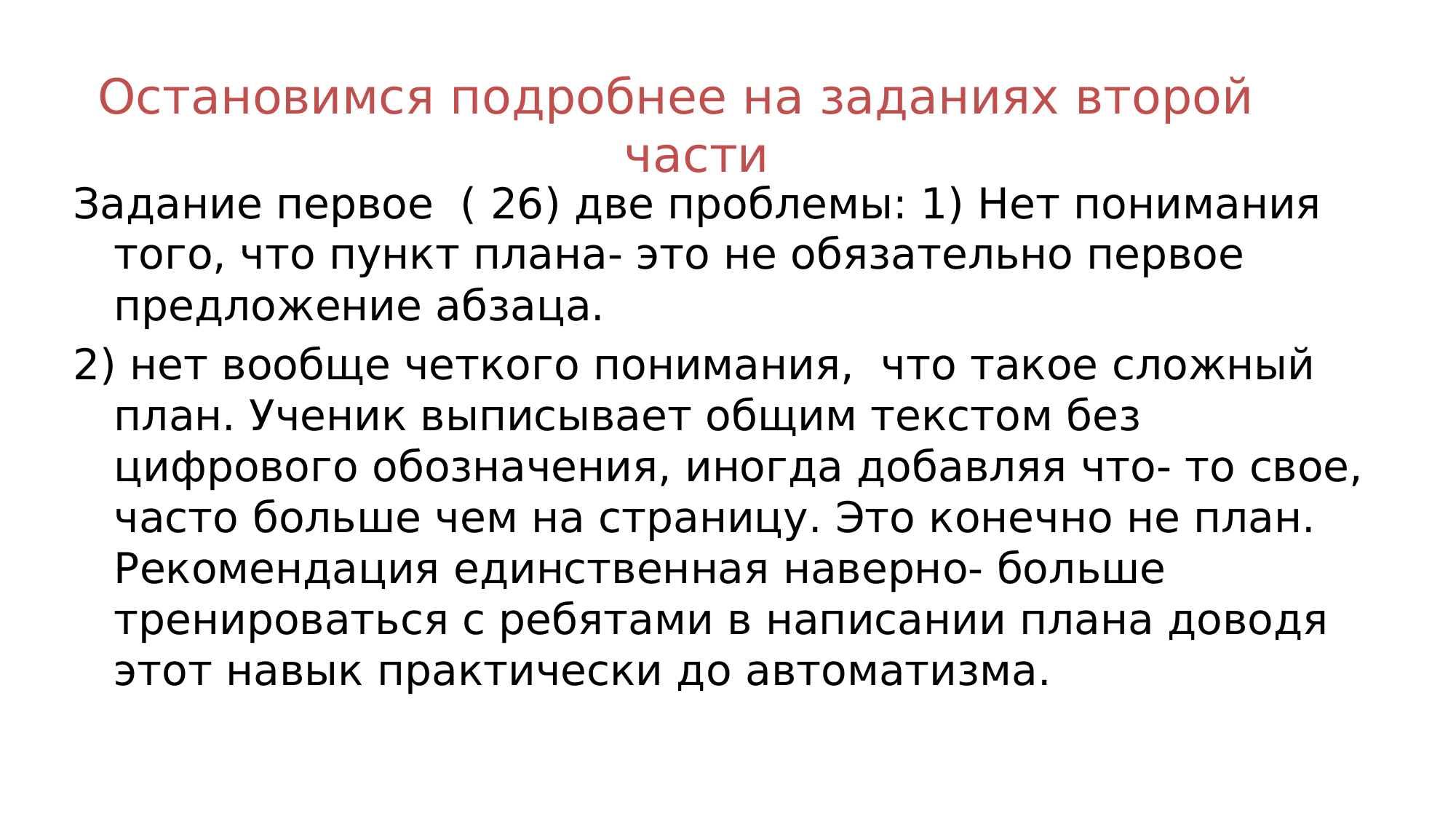

Остановимся подробнее на заданиях второй части
Задание первое  ( 26) две проблемы: 1) Нет понимания того, что пункт плана- это не обязательно первое предложение абзаца.
2) нет вообще четкого понимания,  что такое сложный план. Ученик выписывает общим текстом без цифрового обозначения, иногда добавляя что- то свое, часто больше чем на страницу. Это конечно не план. Рекомендация единственная наверно- больше тренироваться с ребятами в написании плана доводя этот навык практически до автоматизма.